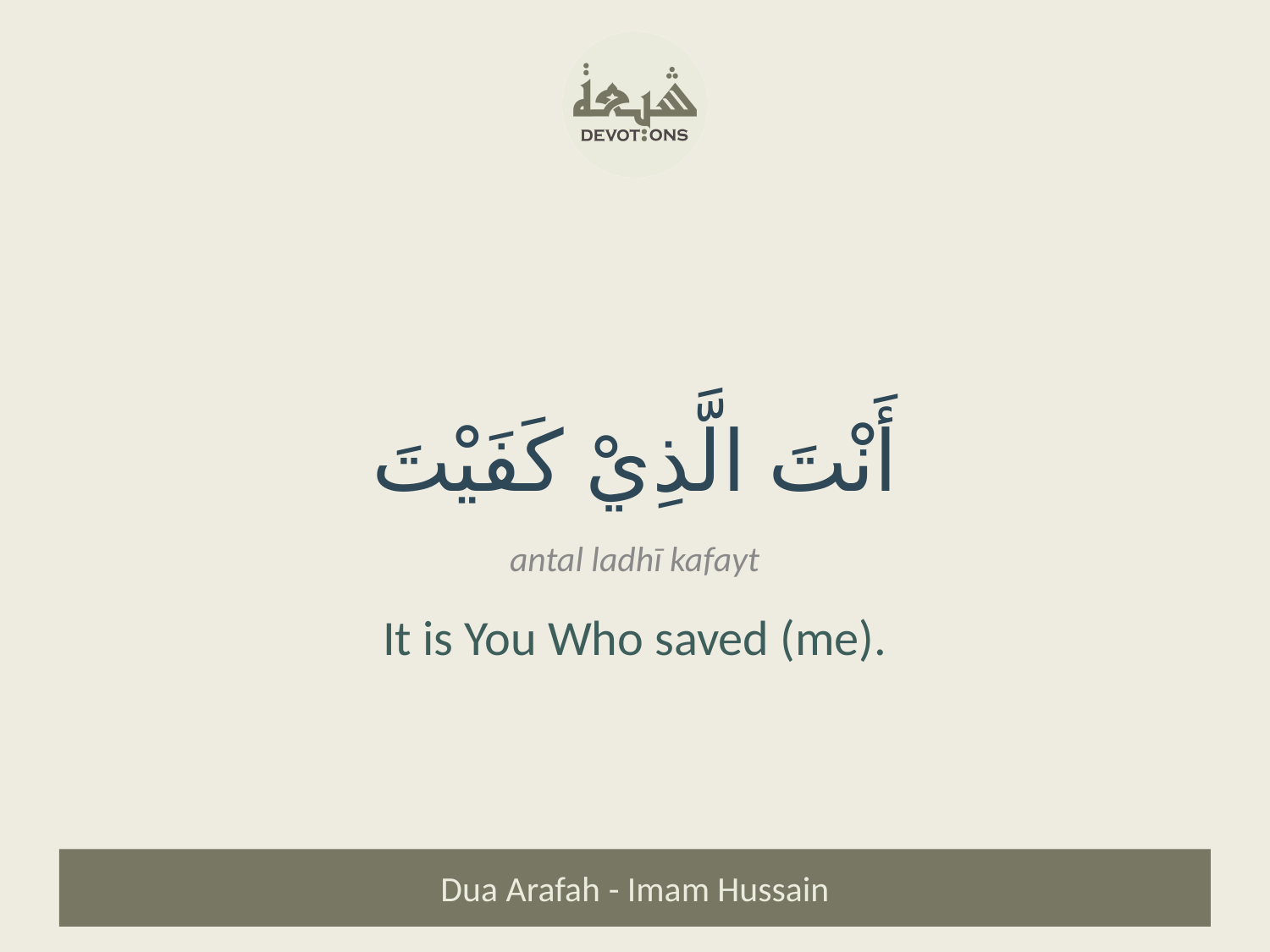

أَنْتَ الَّذِيْ كَفَيْتَ
antal ladhī kafayt
It is You Who saved (me).
Dua Arafah - Imam Hussain